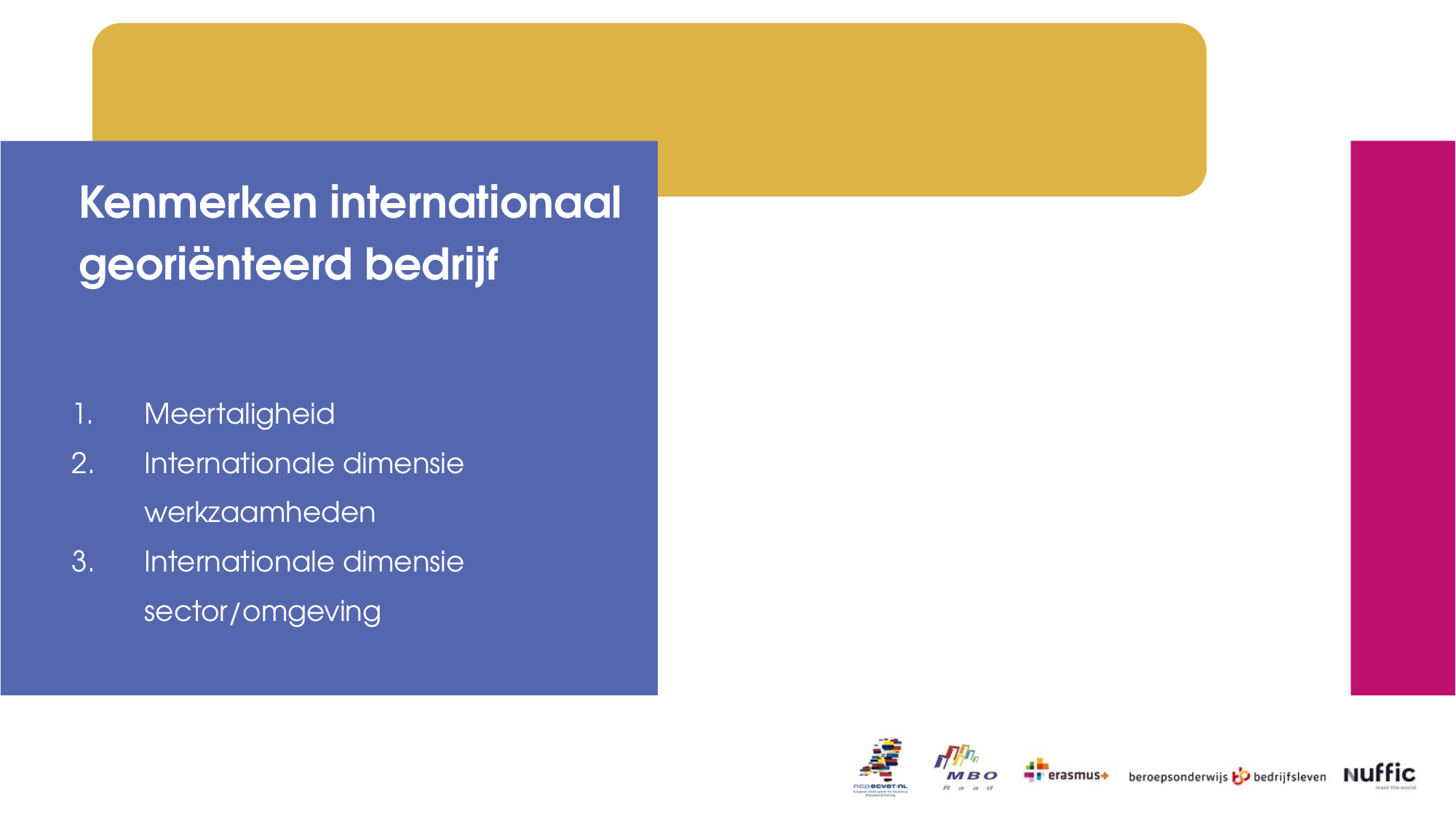

Kenmerken internationaal georiënteerd bedrijf
Meertaligheid
Internationale dimensie werkzaamheden
Internationale dimensie sector/omgeving